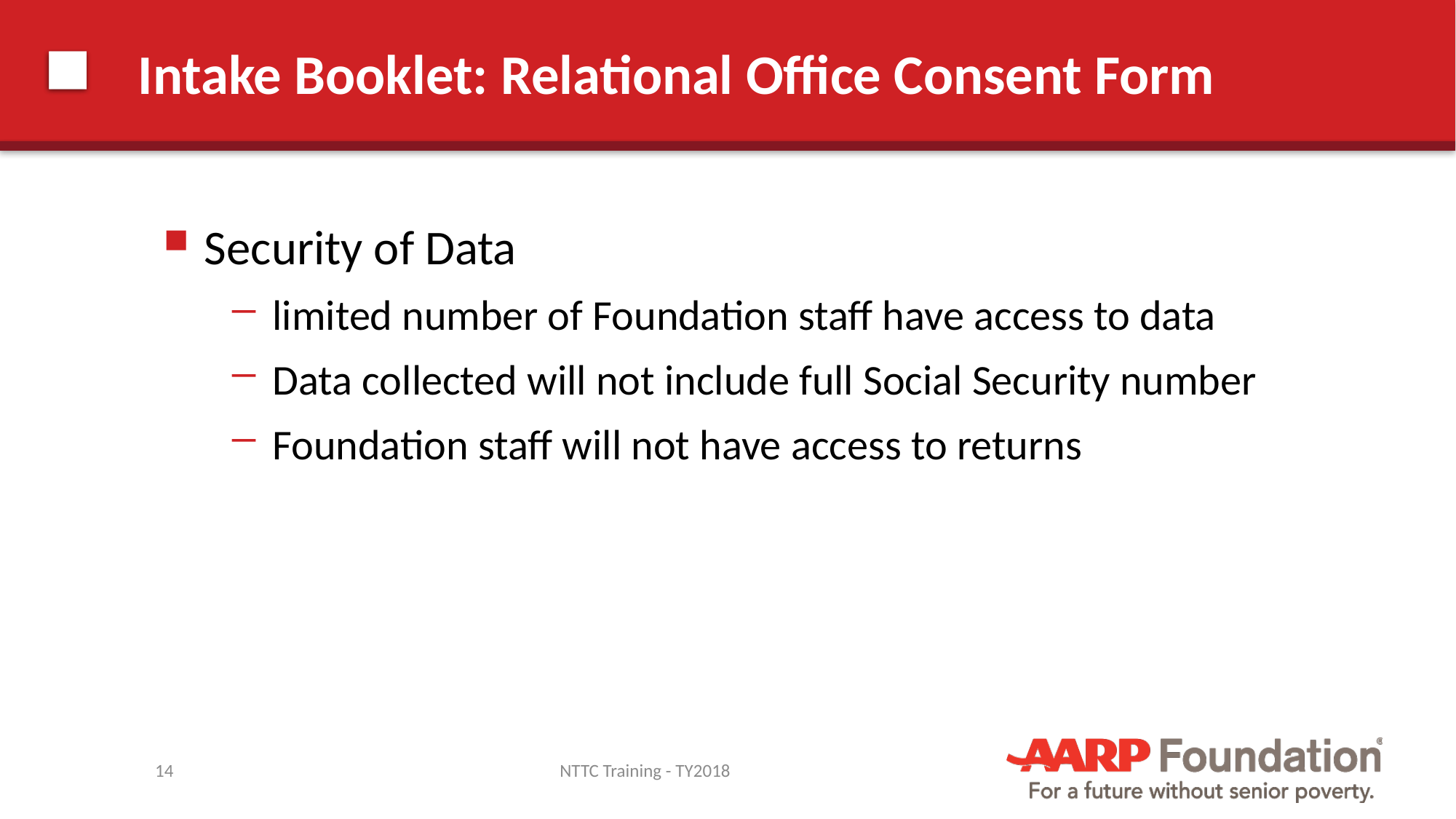

# Intake Booklet: Relational Office Consent Form
Security of Data
limited number of Foundation staff have access to data
Data collected will not include full Social Security number
Foundation staff will not have access to returns
14
NTTC Training - TY2018